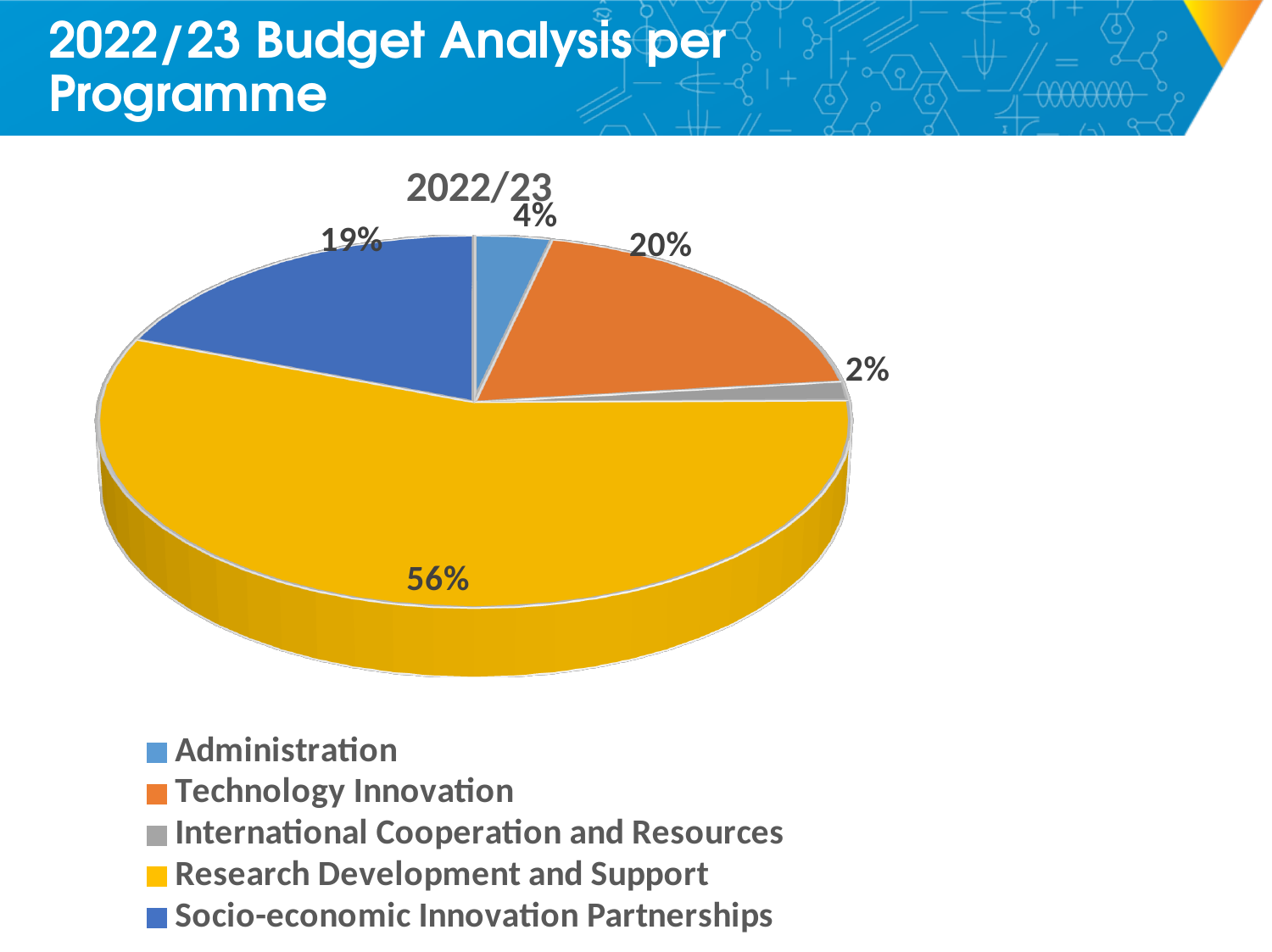

# 2022/23 Budget Analysis per Programme

[unsupported chart]

### Chart

| Category |
|---|